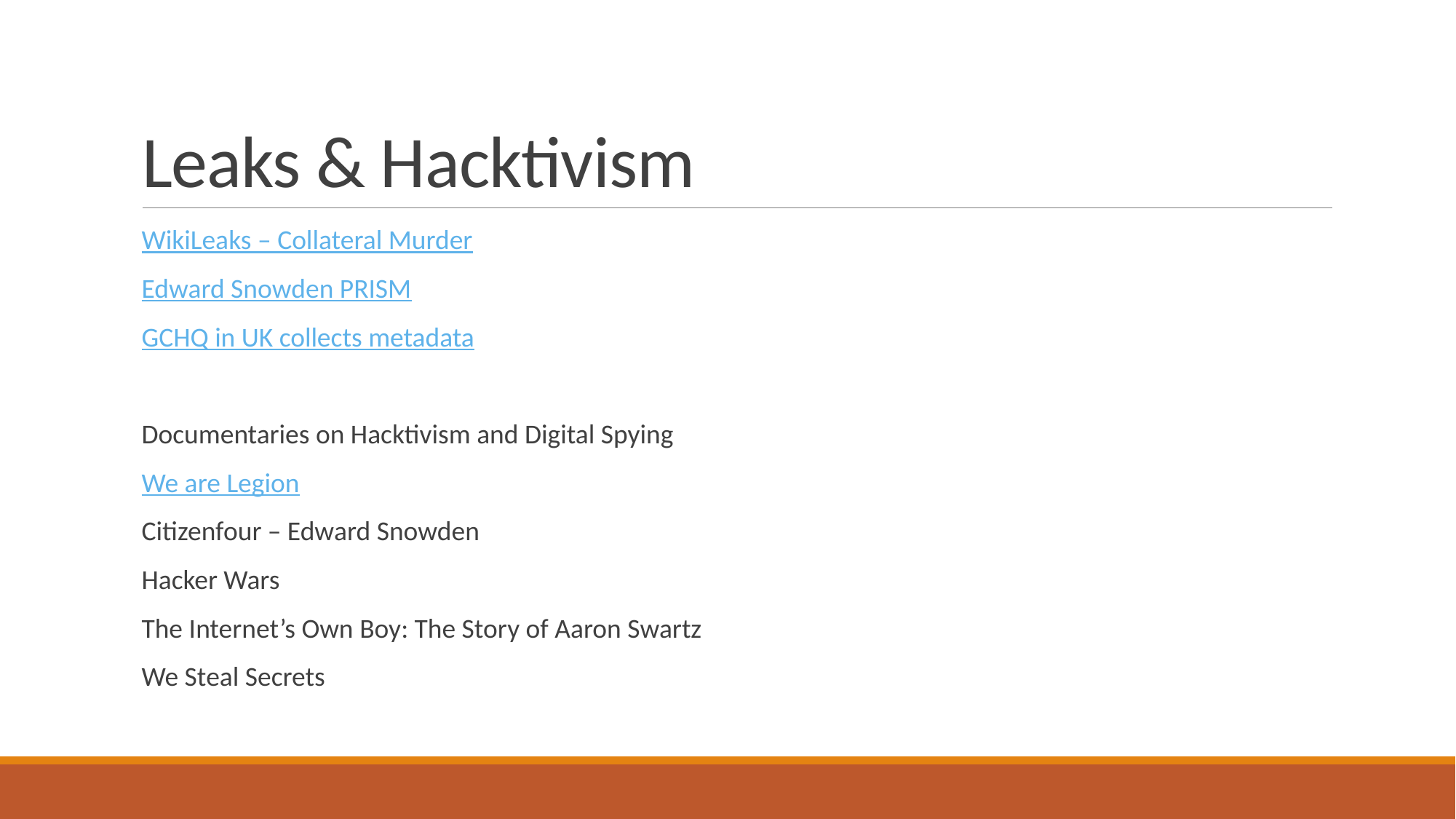

# Leaks & Hacktivism
WikiLeaks – Collateral Murder
Edward Snowden PRISM
GCHQ in UK collects metadata

Documentaries on Hacktivism and Digital Spying
We are Legion
Citizenfour – Edward Snowden
Hacker Wars
The Internet’s Own Boy: The Story of Aaron Swartz
We Steal Secrets